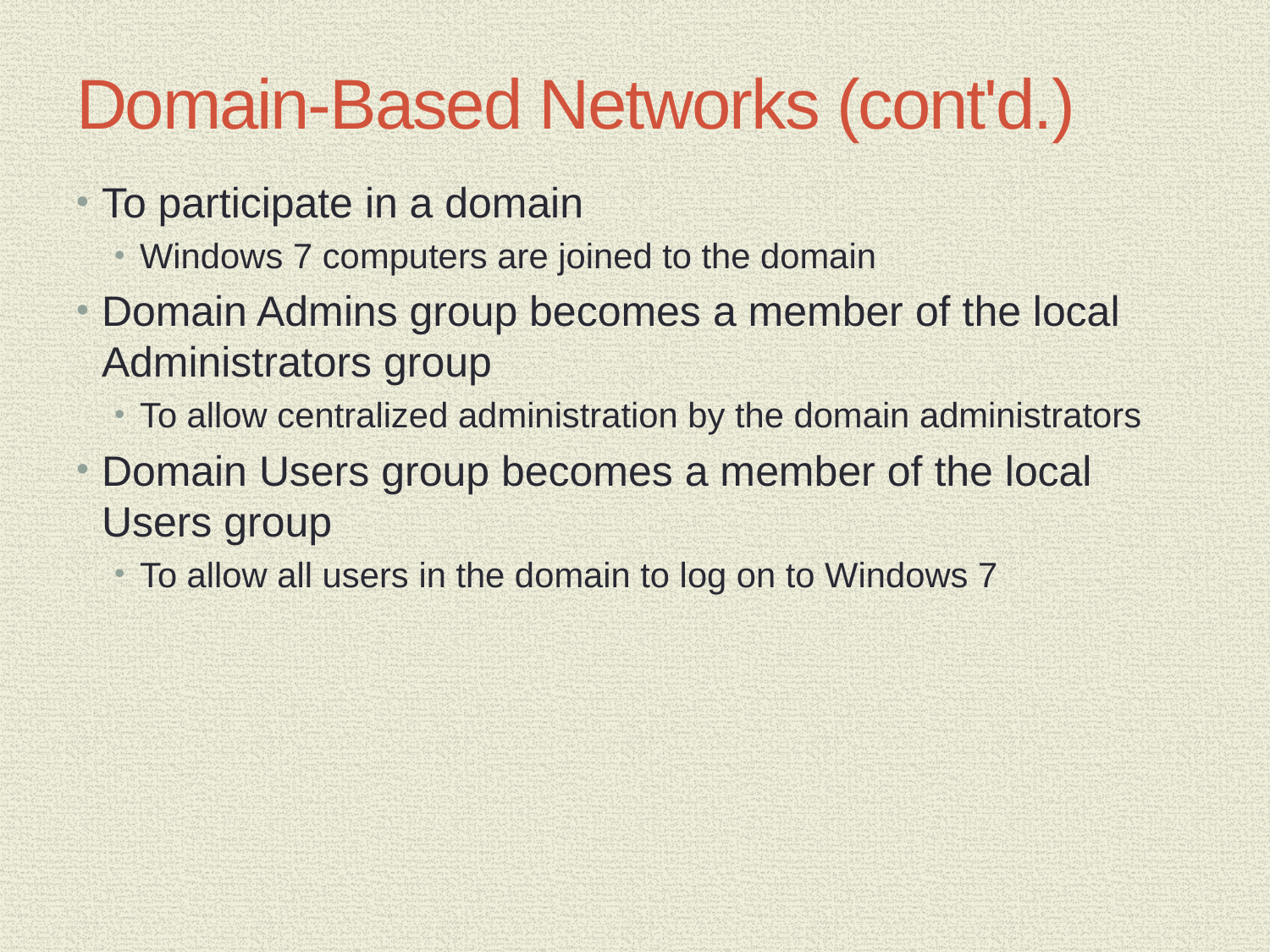

# Domain-Based Networks (cont'd.)
To participate in a domain
Windows 7 computers are joined to the domain
Domain Admins group becomes a member of the local Administrators group
To allow centralized administration by the domain administrators
Domain Users group becomes a member of the local Users group
To allow all users in the domain to log on to Windows 7